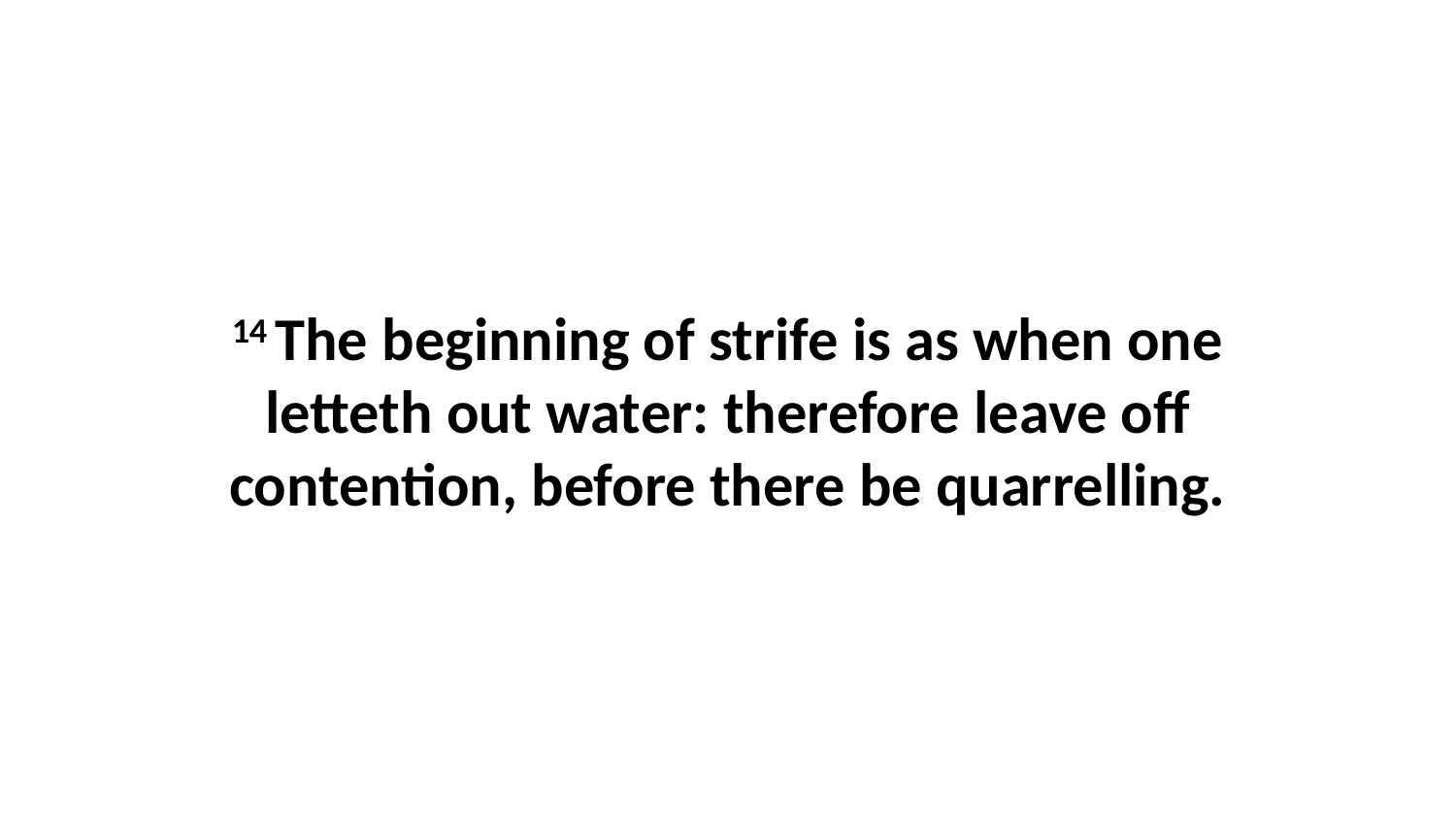

14 The beginning of strife is as when one letteth out water: therefore leave off contention, before there be quarrelling.